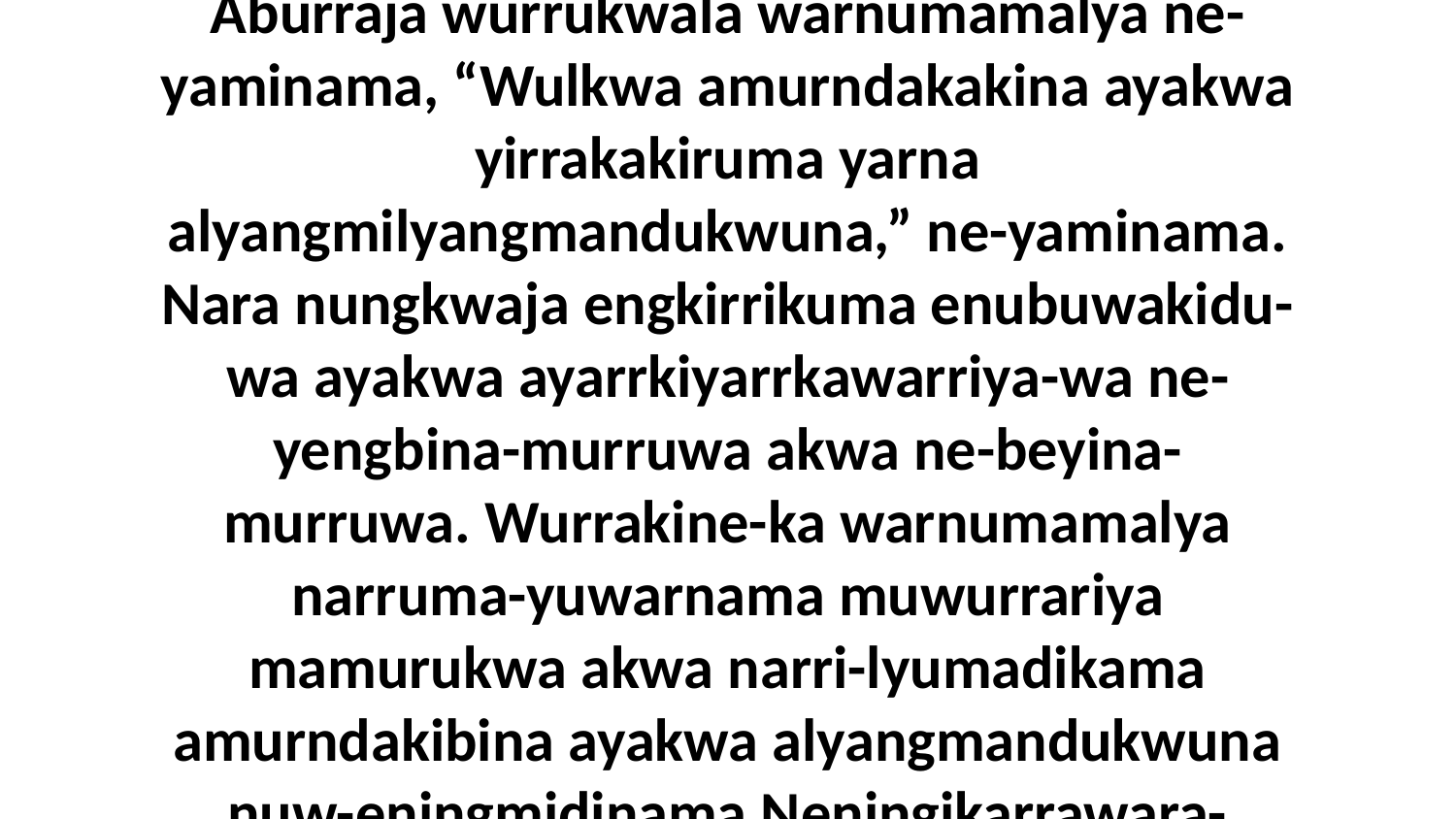

20-21 Nungkwaja ningkakina ki-yarrkuwilyakinama engkinyungwurra ngawa ababurna-langwa ayakwa alyangmandukwuna, amurndakibina nuw-eningmidinama Neningikarrawara-langwa warnumamalya. Ki-yarrkakwurrajinama akina kajungwa nari-yada wurrukwala warnumamalya a-warrukwajuma akina. Aburraja wurrukwala warnumamalya ne-yaminama, “Wulkwa amurndakakina ayakwa yirrakakiruma yarna alyangmilyangmandukwuna,” ne-yaminama. Nara nungkwaja engkirrikuma enubuwakidu-wa ayakwa ayarrkiyarrkawarriya-wa ne-yengbina-murruwa akwa ne-beyina-murruwa. Wurrakine-ka warnumamalya narruma-yuwarnama muwurrariya mamurukwa akwa narri-lyumadikama amurndakibina ayakwa alyangmandukwuna nuw-eningmidinama Neningikarrawara-langwa warnumamalya.Nganja ningeni-ngayindenama ngayuwa Neningikarrawara kinu-marngkirradinama nakina nungkuwa-manja akwa ngawa wurrababurna-manja warnumamalya wurribina nuw-ambilya-murrumanja nungkuwa-manja akina-manja angalya ningk-ambilya-murrumanja nungkuwa.Ena ngawa-da.